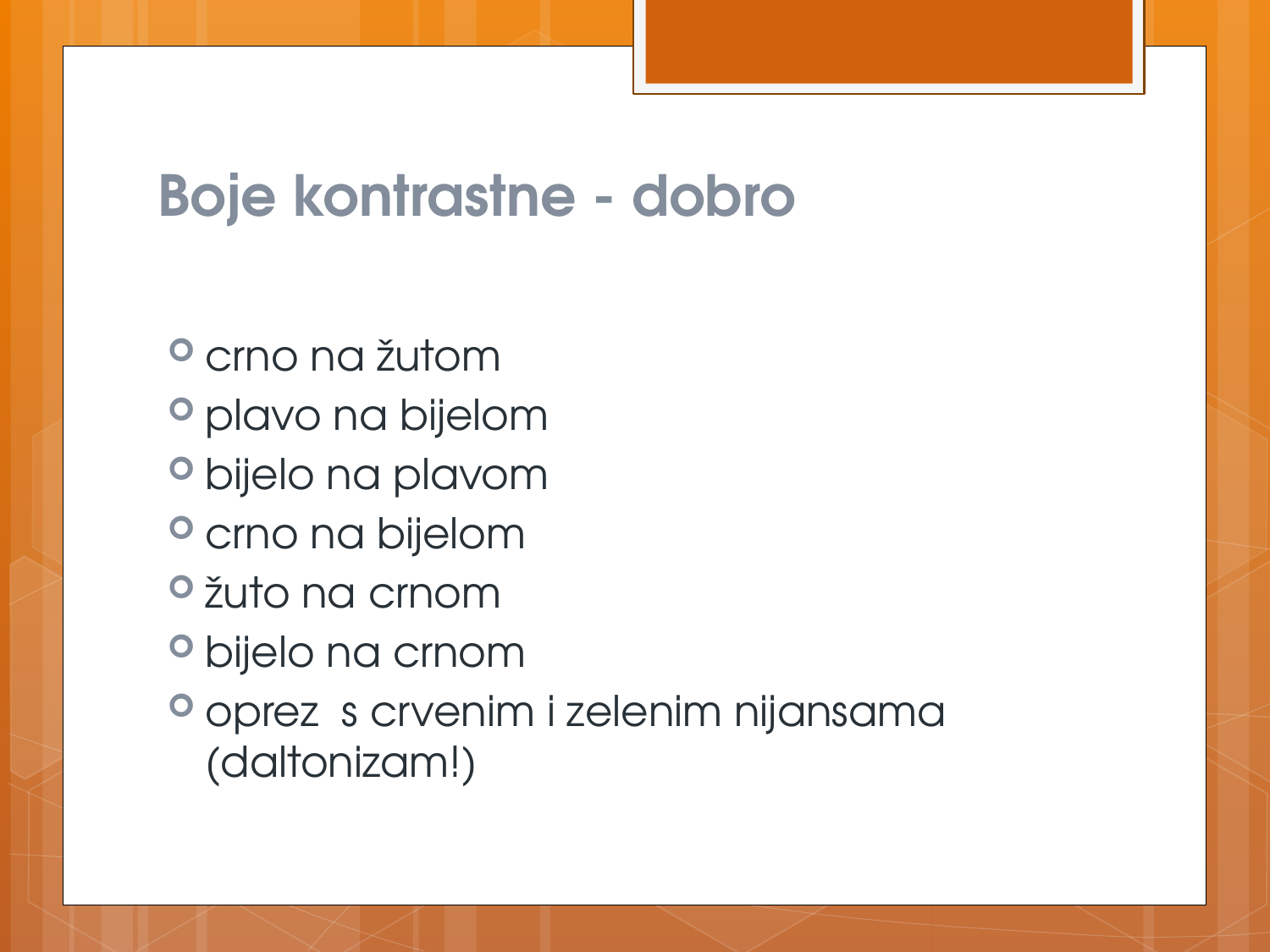

# Boje kontrastne - dobro
crno na žutom
plavo na bijelom
bijelo na plavom
crno na bijelom
žuto na crnom
bijelo na crnom
oprez  s crvenim i zelenim nijansama (daltonizam!)